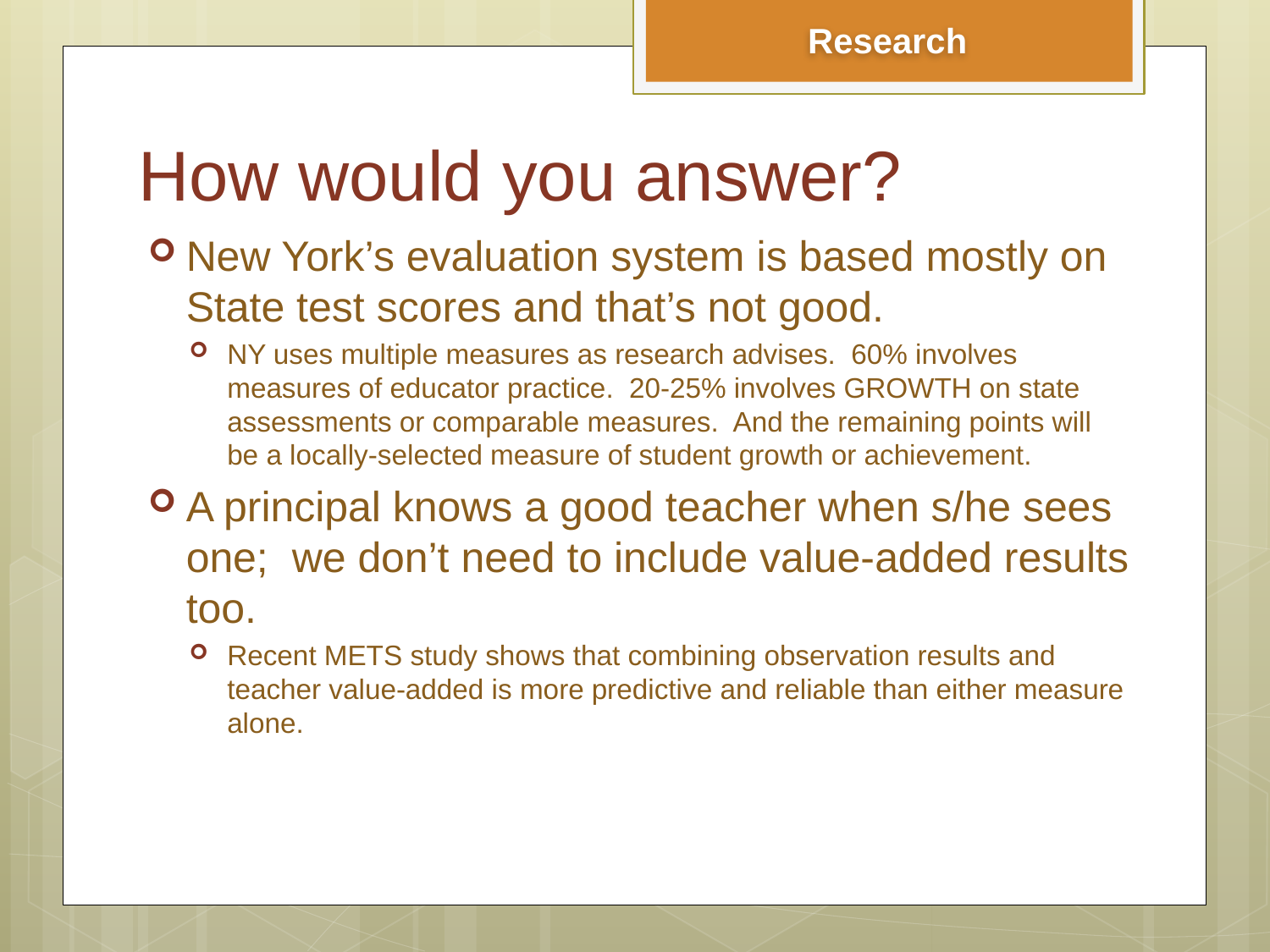

Research
How would you answer?
New York’s evaluation system is based mostly on State test scores and that’s not good.
NY uses multiple measures as research advises.  60% involves measures of educator practice.  20-25% involves GROWTH on state assessments or comparable measures.  And the remaining points will be a locally-selected measure of student growth or achievement.
A principal knows a good teacher when s/he sees one;  we don’t need to include value-added results too.
Recent METS study shows that combining observation results and teacher value-added is more predictive and reliable than either measure alone.